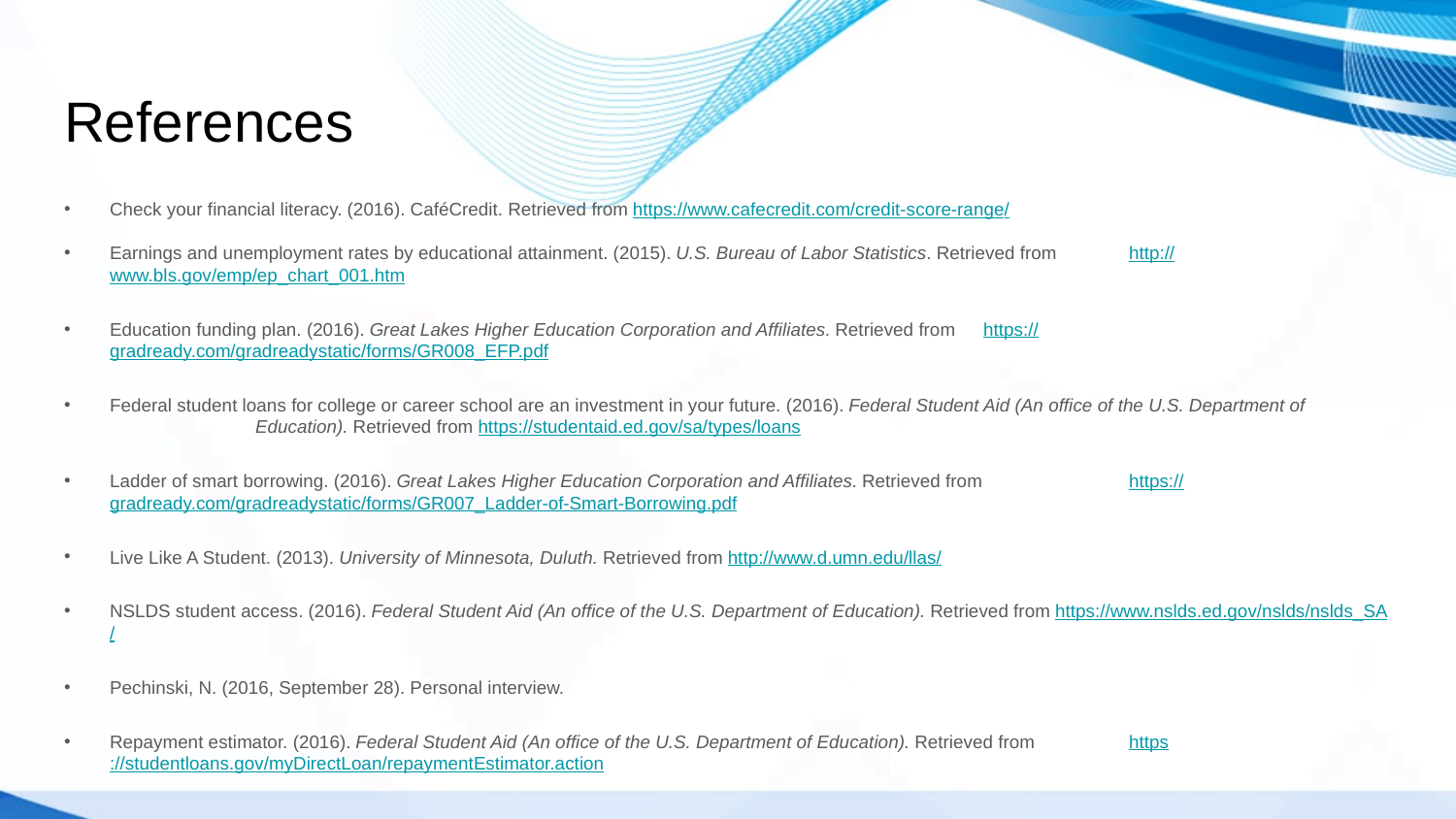

# References
Check your financial literacy. (2016). CaféCredit. Retrieved from https://www.cafecredit.com/credit-score-range/

Earnings and unemployment rates by educational attainment. (2015). U.S. Bureau of Labor Statistics. Retrieved from 	http://www.bls.gov/emp/ep_chart_001.htm
Education funding plan. (2016). Great Lakes Higher Education Corporation and Affiliates. Retrieved from 	https://gradready.com/gradreadystatic/forms/GR008_EFP.pdf
Federal student loans for college or career school are an investment in your future. (2016). Federal Student Aid (An office of the U.S. Department of 	Education). Retrieved from https://studentaid.ed.gov/sa/types/loans
Ladder of smart borrowing. (2016). Great Lakes Higher Education Corporation and Affiliates. Retrieved from 	https://gradready.com/gradreadystatic/forms/GR007_Ladder-of-Smart-Borrowing.pdf
Live Like A Student. (2013). University of Minnesota, Duluth. Retrieved from http://www.d.umn.edu/llas/
NSLDS student access. (2016). Federal Student Aid (An office of the U.S. Department of Education). Retrieved from https://www.nslds.ed.gov/nslds/nslds_SA/
Pechinski, N. (2016, September 28). Personal interview.
Repayment estimator. (2016). Federal Student Aid (An office of the U.S. Department of Education). Retrieved from 	https://studentloans.gov/myDirectLoan/repaymentEstimator.action